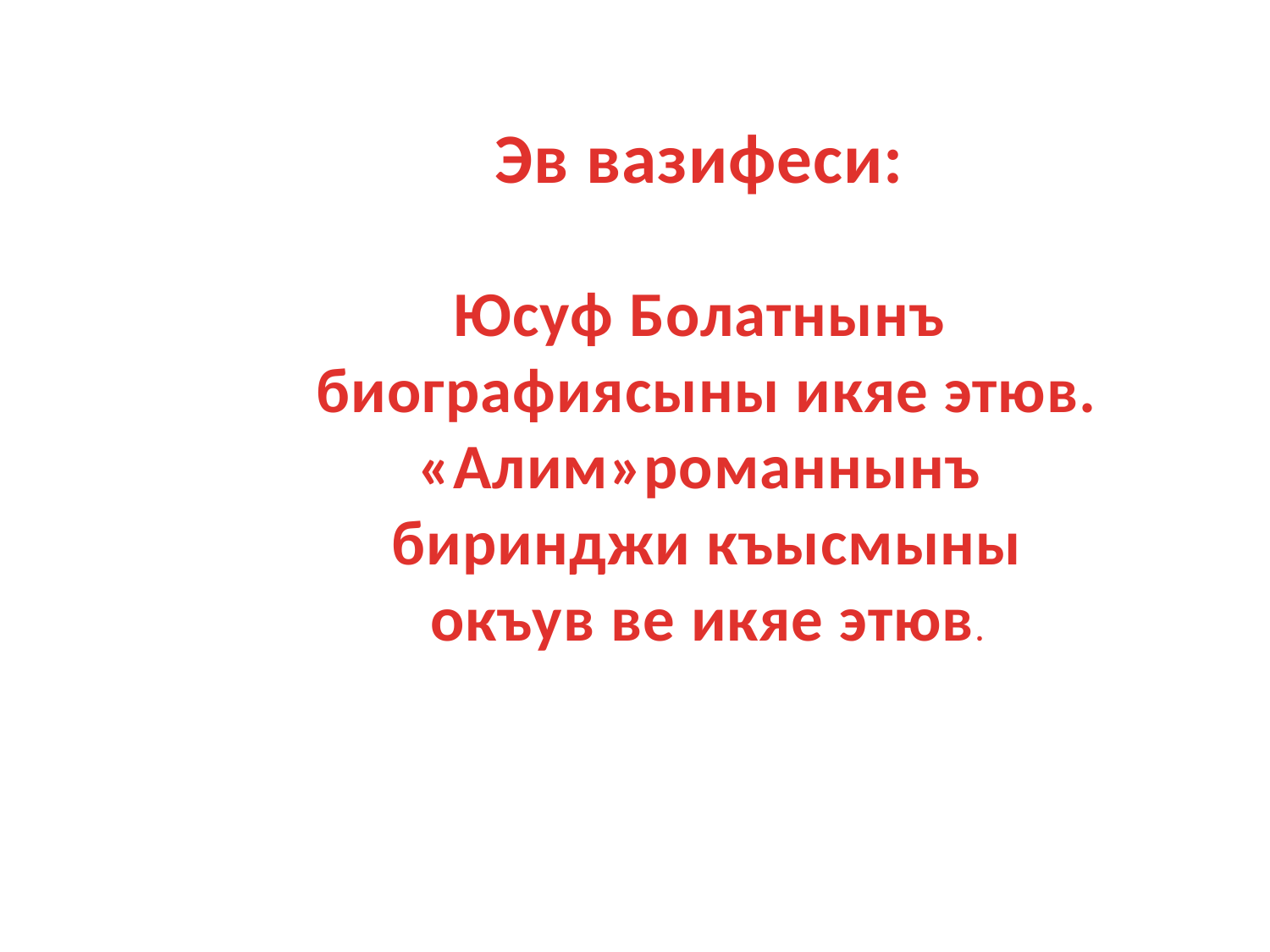

Эв вазифеси:

Юсуф Болатнынъ
 биографиясыны икяе этюв.
«Алим»романнынъ
 биринджи къысмыны
 окъув ве икяе этюв.